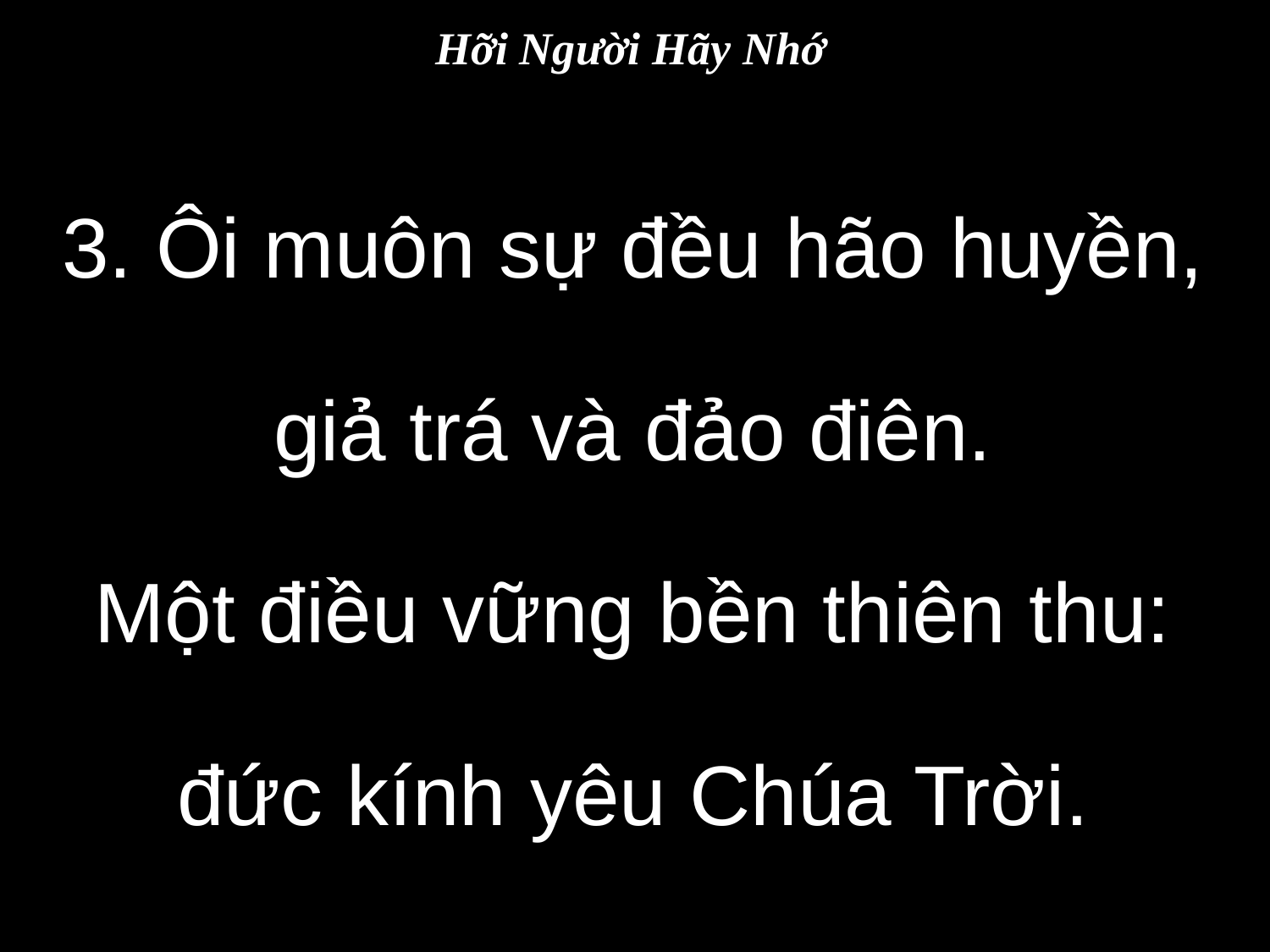

Hỡi Người Hãy Nhớ
3. Ôi muôn sự đều hão huyền,
giả trá và đảo điên.
Một điều vững bền thiên thu: đức kính yêu Chúa Trời.